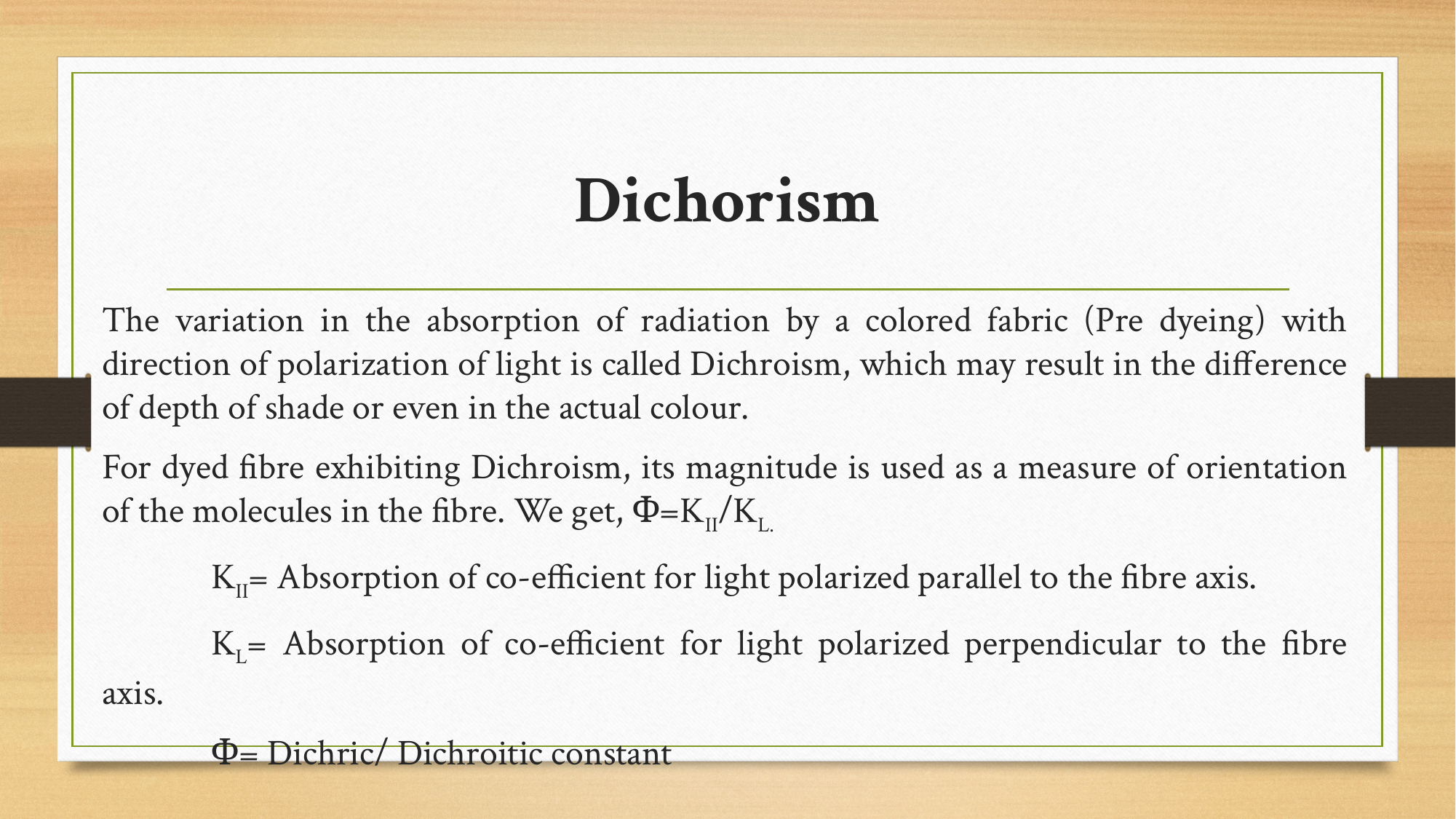

# Dichorism
The variation in the absorption of radiation by a colored fabric (Pre dyeing) with direction of polarization of light is called Dichroism, which may result in the difference of depth of shade or even in the actual colour.
For dyed fibre exhibiting Dichroism, its magnitude is used as a measure of orientation of the molecules in the fibre. We get, Φ=KII/KL.
	KII= Absorption of co-efficient for light polarized parallel to the fibre axis.
	KL= Absorption of co-efficient for light polarized perpendicular to the fibre axis.
	Φ= Dichric/ Dichroitic constant